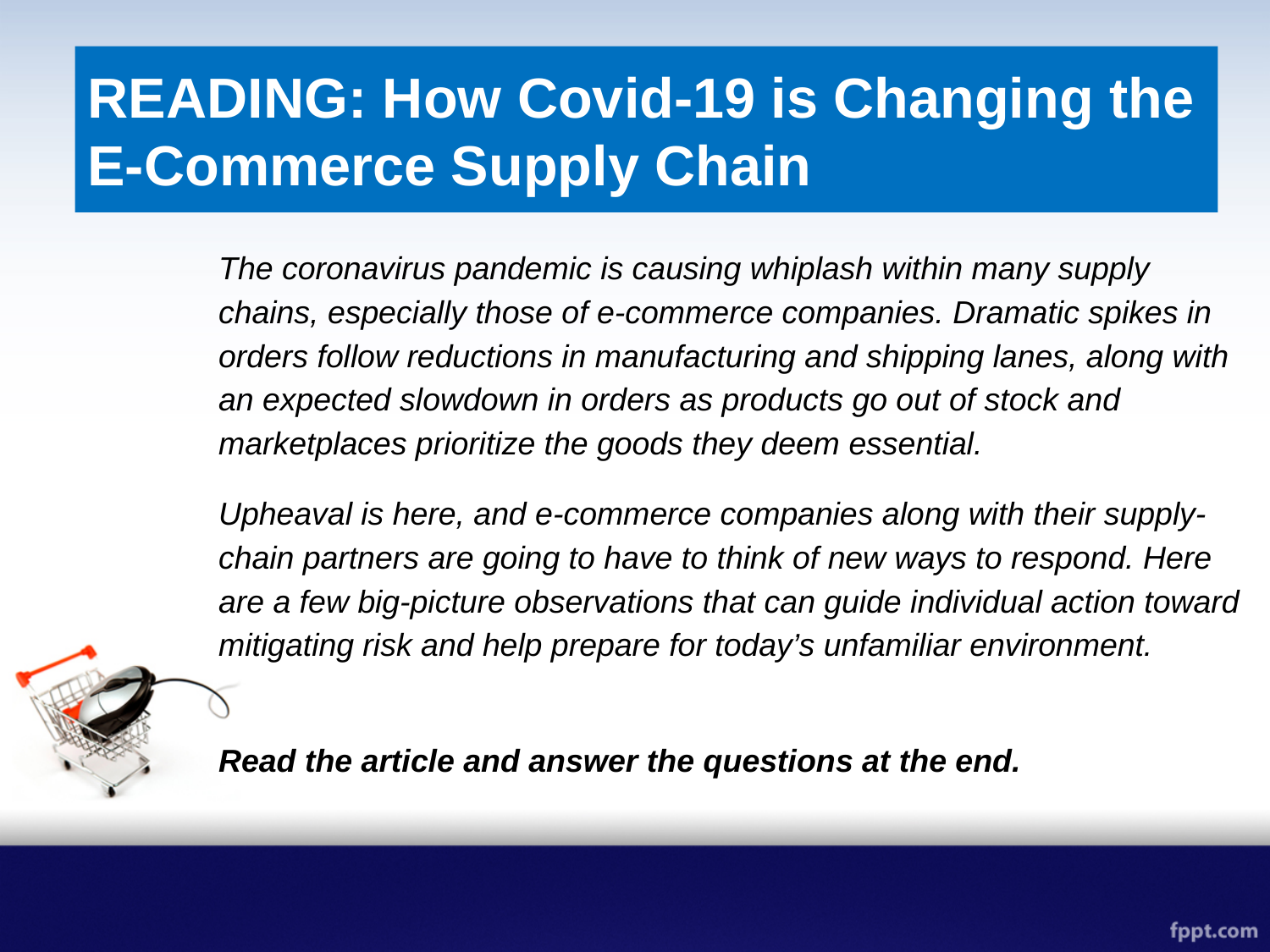

# READING: How Covid-19 is Changing the E-Commerce Supply Chain
The coronavirus pandemic is causing whiplash within many supply chains, especially those of e-commerce companies. Dramatic spikes in orders follow reductions in manufacturing and shipping lanes, along with an expected slowdown in orders as products go out of stock and marketplaces prioritize the goods they deem essential.
Upheaval is here, and e-commerce companies along with their supply-chain partners are going to have to think of new ways to respond. Here are a few big-picture observations that can guide individual action toward mitigating risk and help prepare for today’s unfamiliar environment.

Read the article and answer the questions at the end.